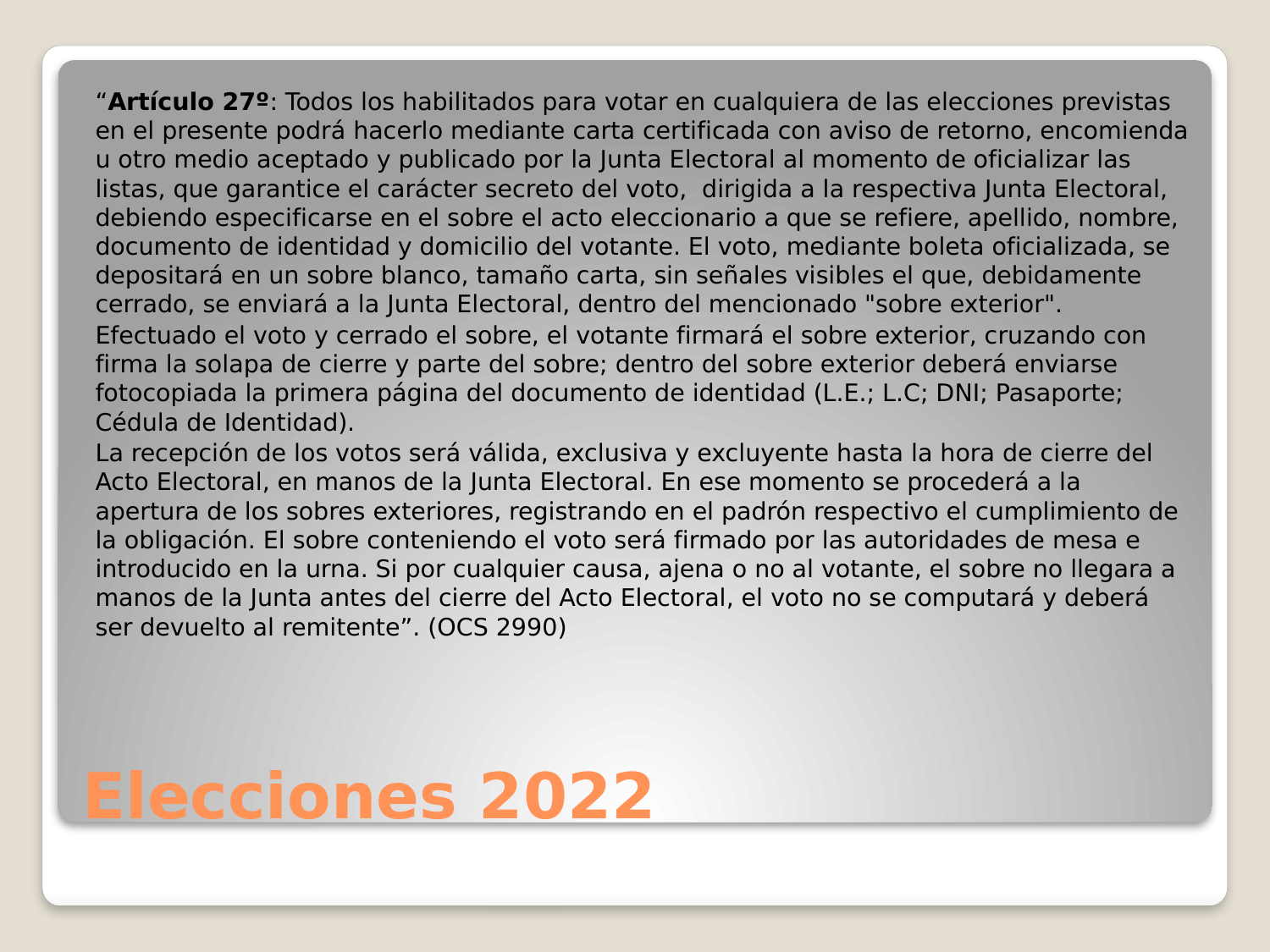

“Artículo 27º: Todos los habilitados para votar en cualquiera de las elecciones previstas en el presente podrá hacerlo mediante carta certificada con aviso de retorno, encomienda u otro medio aceptado y publicado por la Junta Electoral al momento de oficializar las listas, que garantice el carácter secreto del voto,  dirigida a la respectiva Junta Electoral, debiendo especificarse en el sobre el acto eleccionario a que se refiere, apellido, nombre, documento de identidad y domicilio del votante. El voto, mediante boleta oficializada, se depositará en un sobre blanco, tamaño carta, sin señales visibles el que, debidamente cerrado, se enviará a la Junta Electoral, dentro del mencionado "sobre exterior".
Efectuado el voto y cerrado el sobre, el votante firmará el sobre exterior, cruzando con firma la solapa de cierre y parte del sobre; dentro del sobre exterior deberá enviarse fotocopiada la primera página del documento de identidad (L.E.; L.C; DNI; Pasaporte; Cédula de Identidad).
La recepción de los votos será válida, exclusiva y excluyente hasta la hora de cierre del Acto Electoral, en manos de la Junta Electoral. En ese momento se procederá a la apertura de los sobres exteriores, registrando en el padrón respectivo el cumplimiento de la obligación. El sobre conteniendo el voto será firmado por las autoridades de mesa e introducido en la urna. Si por cualquier causa, ajena o no al votante, el sobre no llegara a manos de la Junta antes del cierre del Acto Electoral, el voto no se computará y deberá ser devuelto al remitente”. (OCS 2990)

# Elecciones 2022